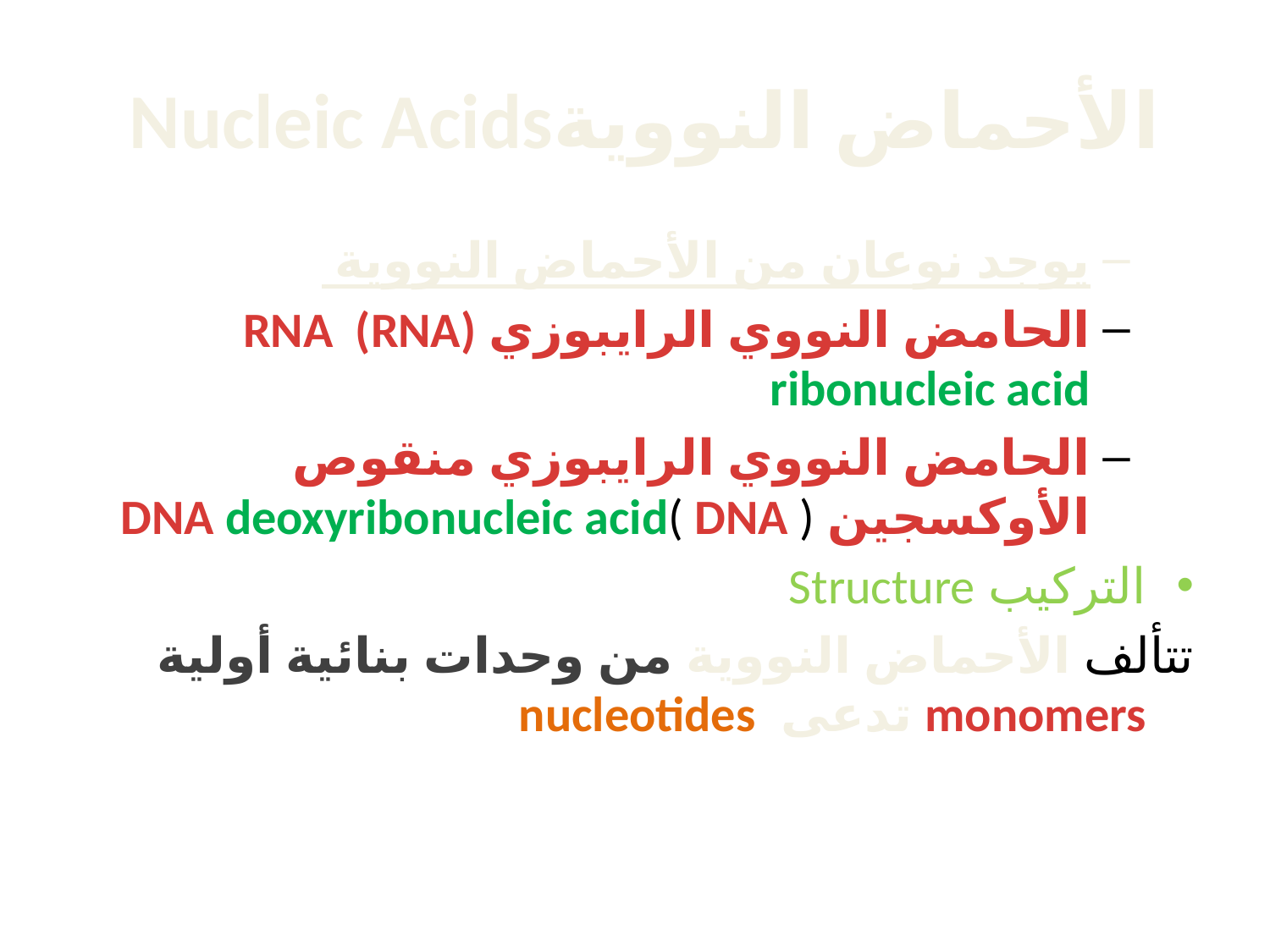

# الأحماض النوويةNucleic Acids
يوجد نوعان من الأحماض النووية
الحامض النووي الرايبوزي RNA  (RNA) ribonucleic acid
الحامض النووي الرايبوزي منقوص الأوكسجين DNA deoxyribonucleic acid( DNA )
التركيب Structure
تتألف الأحماض النووية من وحدات بنائية أولية  monomers تدعى  nucleotides